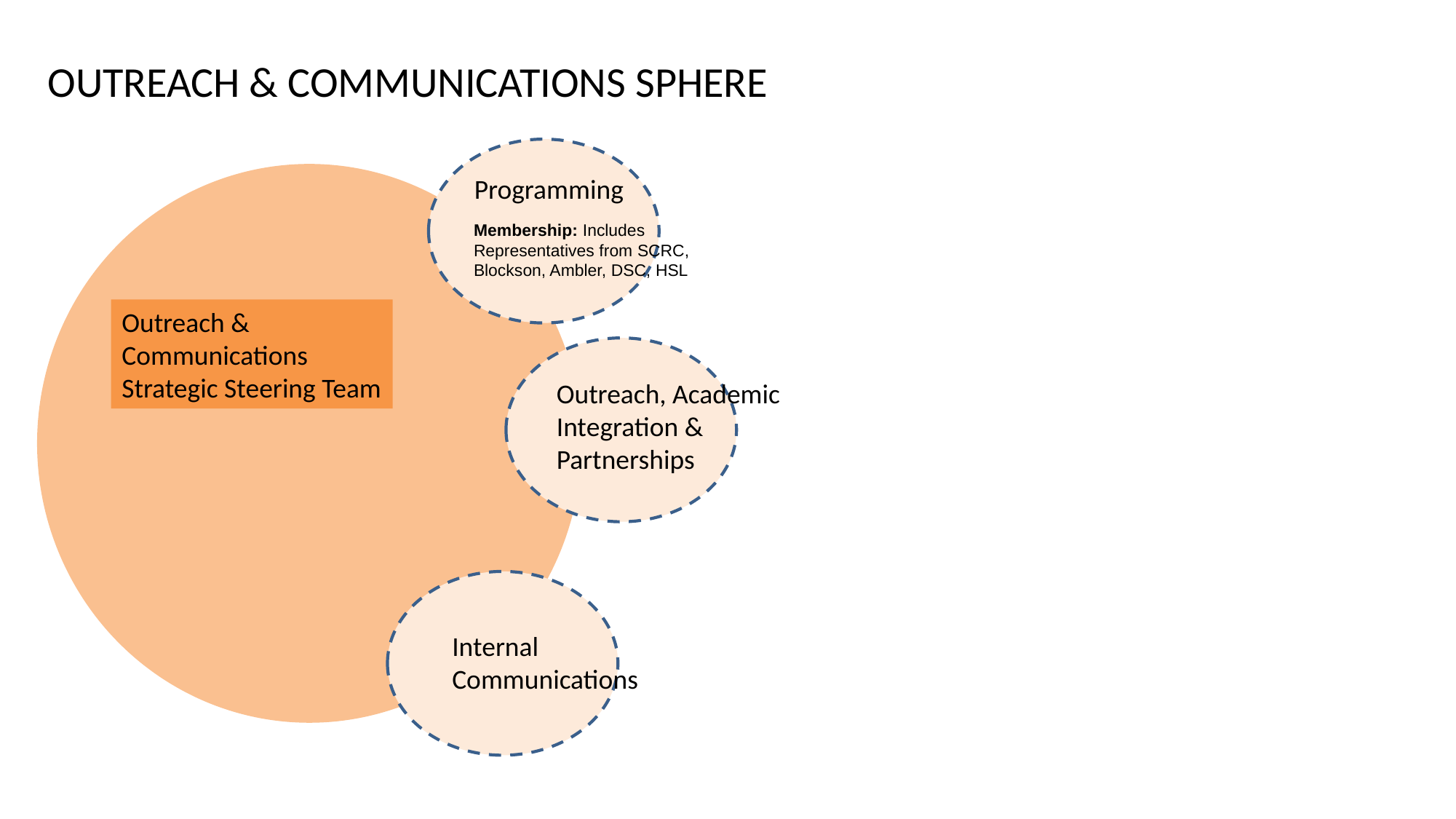

OUTREACH & COMMUNICATIONS SPHERE

Programming
Membership: Includes Representatives from SCRC, Blockson, Ambler, DSC, HSL
Outreach & Communications
Strategic Steering Team

Outreach, Academic Integration & Partnerships

Internal Communications